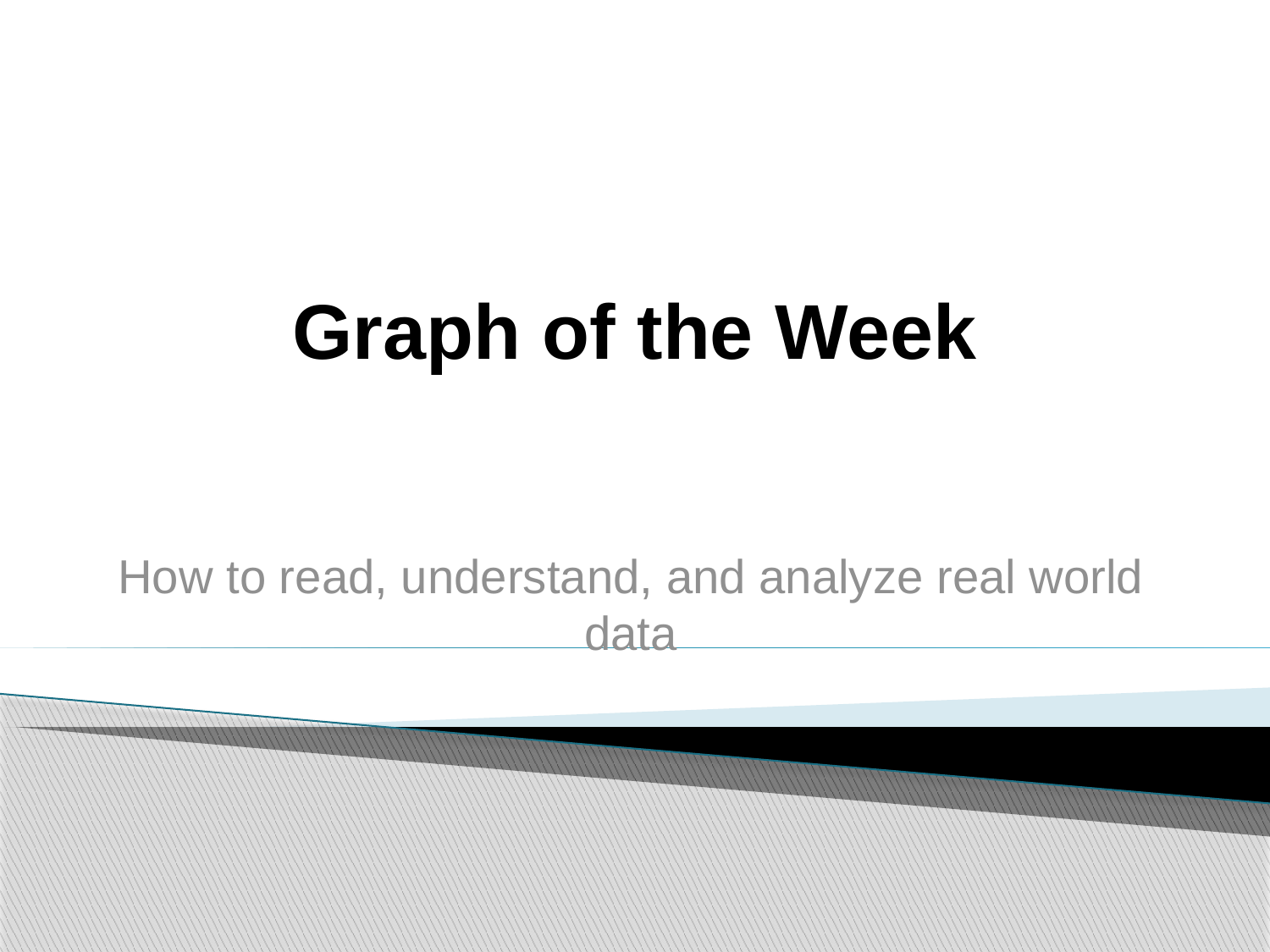

# Graph of the Week
How to read, understand, and analyze real world data